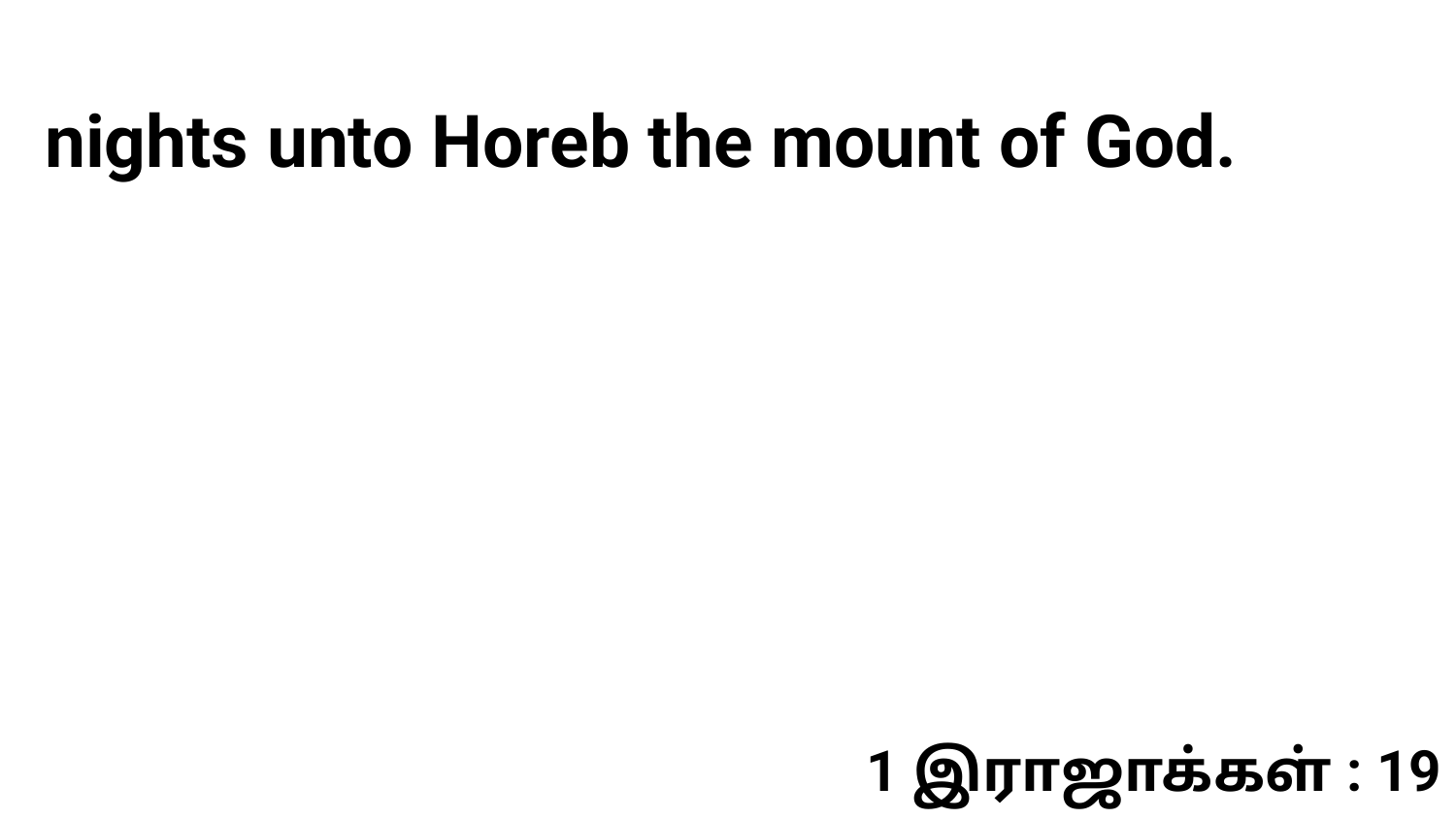

nights unto Horeb the mount of God.
1 இராஜாக்கள் : 19